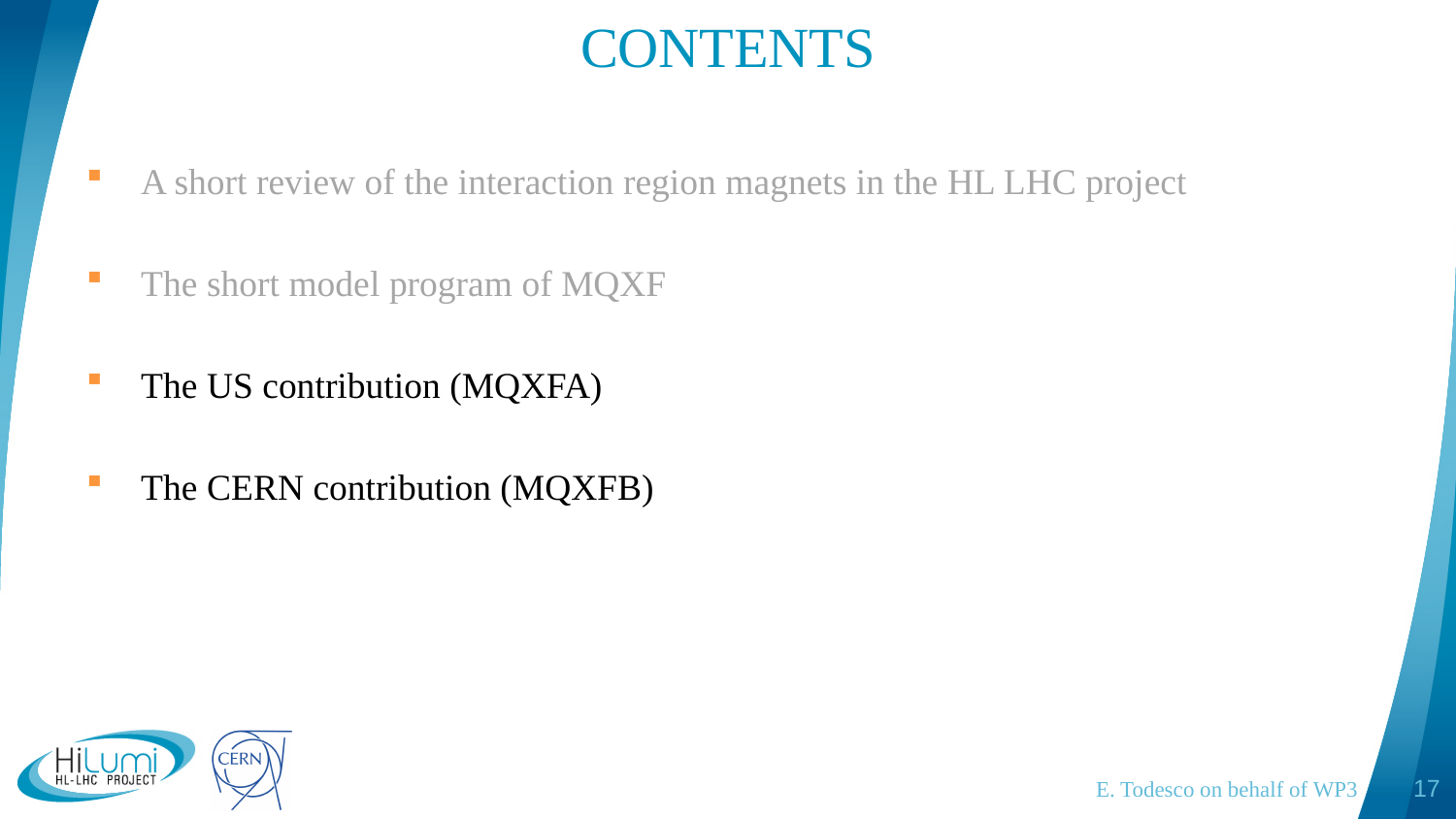

# CONTENTS

A short review of the interaction region magnets in the HL LHC project

The short model program of MQXF

The US contribution (MQXFA)

The CERN contribution (MQXFB)
E. Todesco on behalf of WP3
17